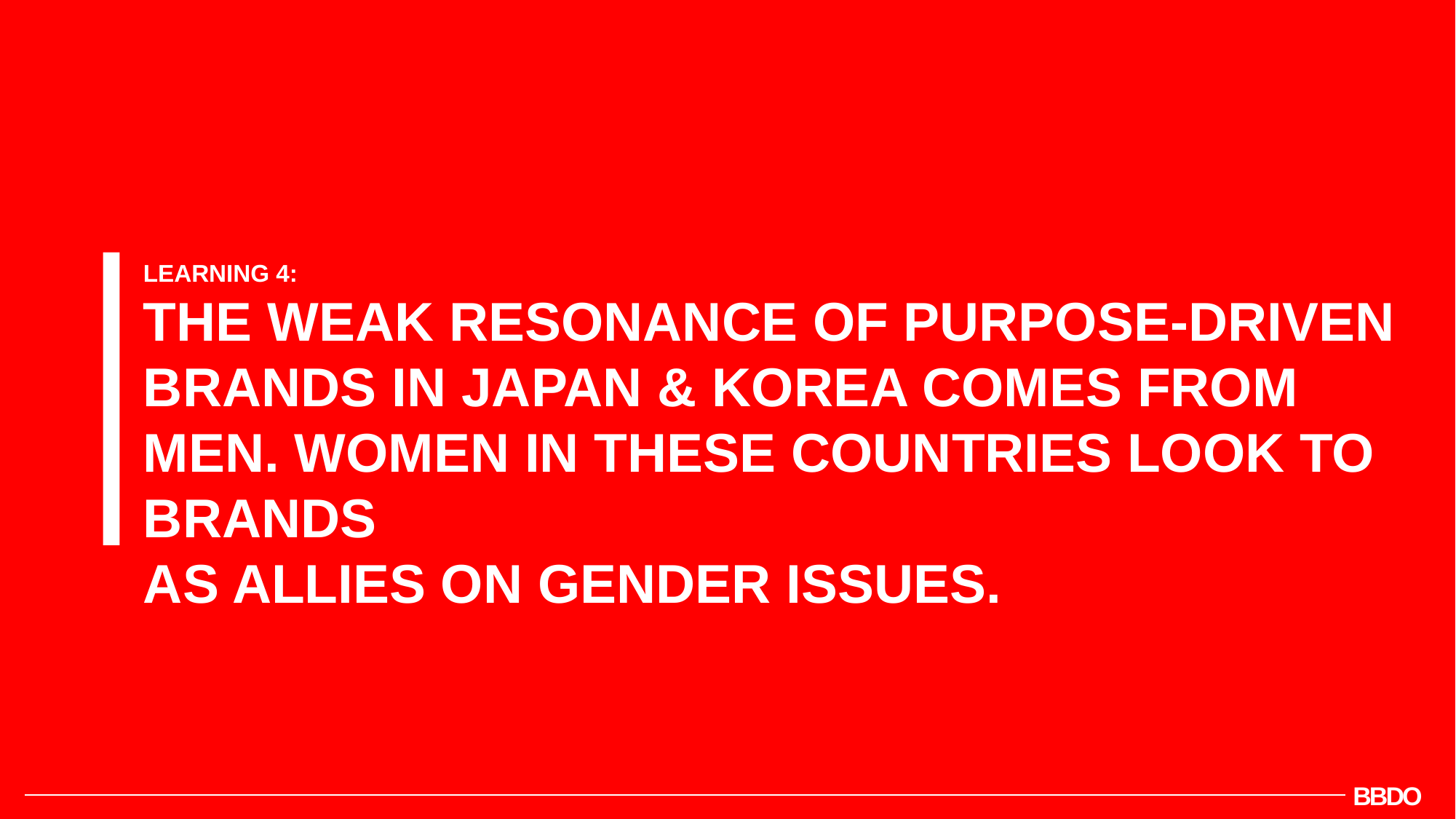

LEARNING 4:
THE WEAK RESONANCE OF PURPOSE-DRIVEN BRANDS IN JAPAN & KOREA COMES FROM MEN. WOMEN IN THESE COUNTRIES LOOK TO BRANDS
AS ALLIES ON GENDER ISSUES.
BBDO